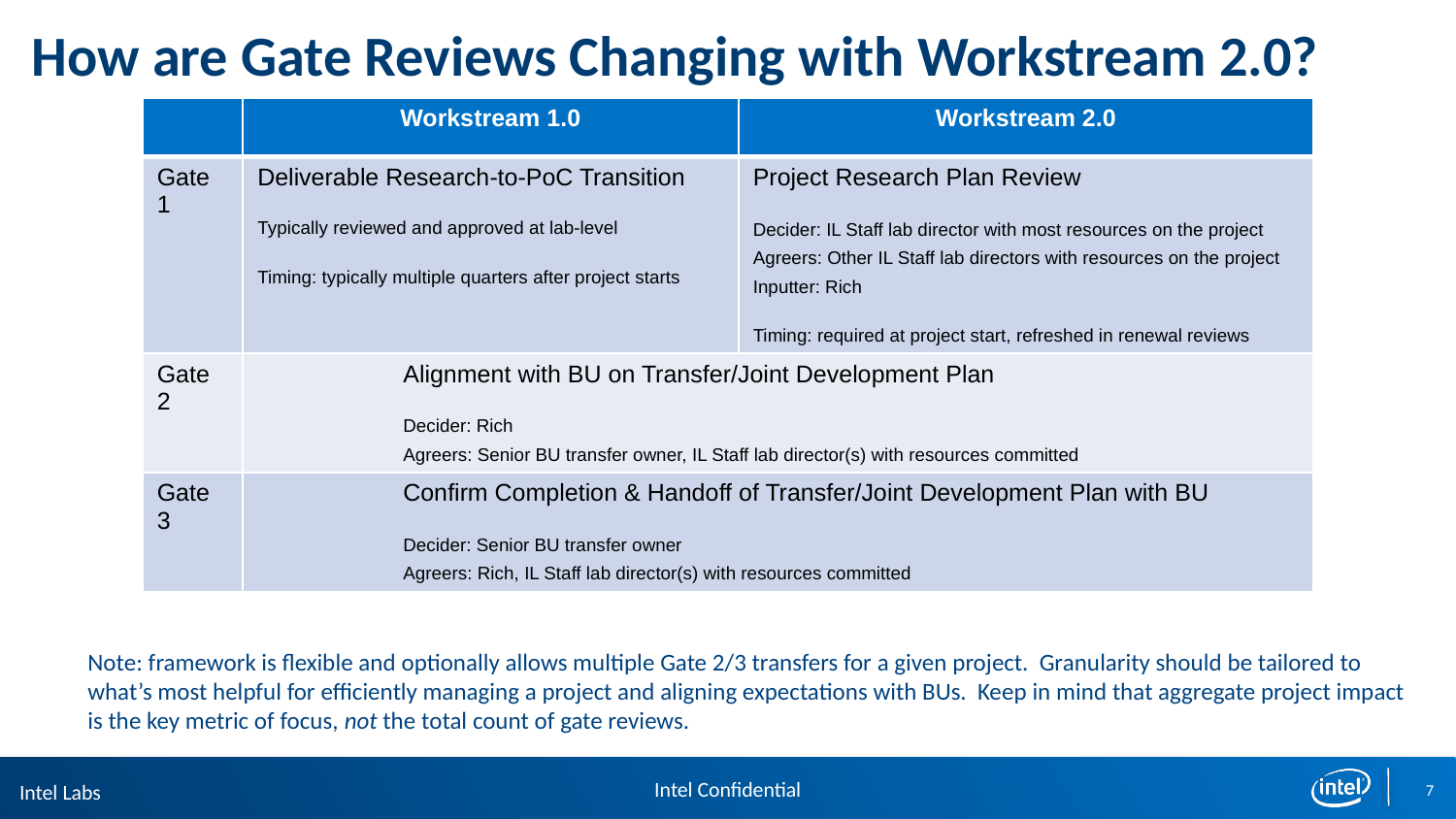

# How are Gate Reviews Changing with Workstream 2.0?
|  | Workstream 1.0 | Workstream 2.0 |
| --- | --- | --- |
| Gate 1 | Deliverable Research-to-PoC Transition Typically reviewed and approved at lab-level Timing: typically multiple quarters after project starts | Project Research Plan Review Decider: IL Staff lab director with most resources on the project Agreers: Other IL Staff lab directors with resources on the project Inputter: Rich Timing: required at project start, refreshed in renewal reviews |
| Gate 2 | Alignment with BU on Transfer/Joint Development Plan Decider: Rich Agreers: Senior BU transfer owner, IL Staff lab director(s) with resources committed |  |
| Gate 3 | Confirm Completion & Handoff of Transfer/Joint Development Plan with BU Decider: Senior BU transfer owner Agreers: Rich, IL Staff lab director(s) with resources committed |  |
Note: framework is flexible and optionally allows multiple Gate 2/3 transfers for a given project.  Granularity should be tailored to what’s most helpful for efficiently managing a project and aligning expectations with BUs.  Keep in mind that aggregate project impact is the key metric of focus, not the total count of gate reviews.
7